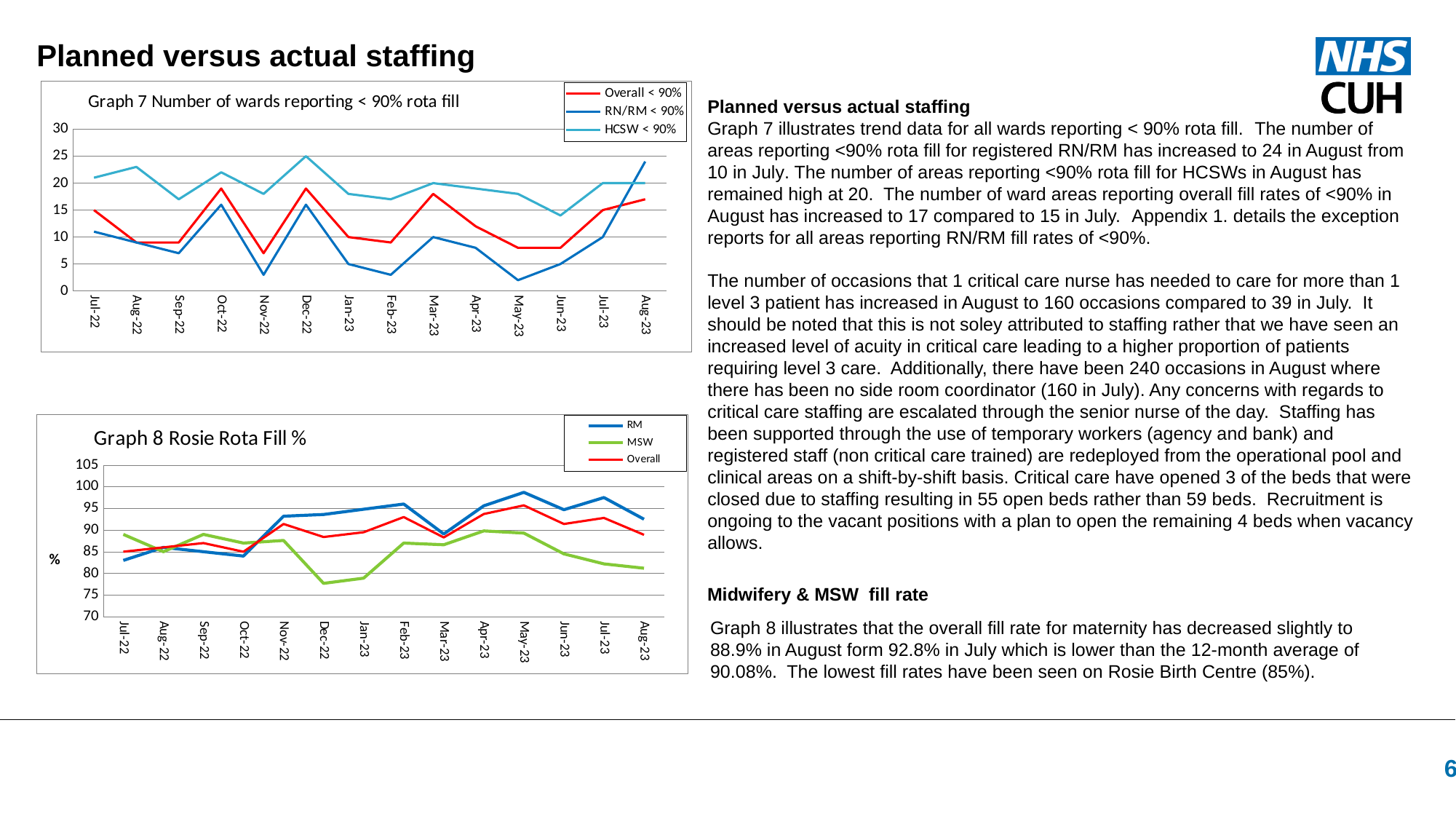

Planned versus actual staffing

### Chart: Graph 7 Number of wards reporting < 90% rota fill

| Category | Overall < 90% | RN/RM < 90% | HCSW < 90% |
|---|---|---|---|
| 44743 | 15.0 | 11.0 | 21.0 |
| 44774 | 9.0 | 9.0 | 23.0 |
| 44805 | 9.0 | 7.0 | 17.0 |
| 44835 | 19.0 | 16.0 | 22.0 |
| 44866 | 7.0 | 3.0 | 18.0 |
| 44896 | 19.0 | 16.0 | 25.0 |
| 44927 | 10.0 | 5.0 | 18.0 |
| 44958 | 9.0 | 3.0 | 17.0 |
| 44986 | 18.0 | 10.0 | 20.0 |
| 45017 | 12.0 | 8.0 | 19.0 |
| 45047 | 8.0 | 2.0 | 18.0 |
| 45078 | 8.0 | 5.0 | 14.0 |
| 45108 | 15.0 | 10.0 | 20.0 |
| 45139 | 17.0 | 24.0 | 20.0 |
Planned versus actual staffing
Graph 7 illustrates trend data for all wards reporting < 90% rota fill.  The number of areas reporting <90% rota fill for registered RN/RM has increased to 24 in August from 10 in July. The number of areas reporting <90% rota fill for HCSWs in August has remained high at 20.  The number of ward areas reporting overall fill rates of <90% in August has increased to 17 compared to 15 in July.  Appendix 1. details the exception reports for all areas reporting RN/RM fill rates of <90%.

The number of occasions that 1 critical care nurse has needed to care for more than 1 level 3 patient has increased in August to 160 occasions compared to 39 in July.  It should be noted that this is not soley attributed to staffing rather that we have seen an increased level of acuity in critical care leading to a higher proportion of patients requiring level 3 care.  Additionally, there have been 240 occasions in August where there has been no side room coordinator (160 in July). Any concerns with regards to critical care staffing are escalated through the senior nurse of the day.  Staffing has been supported through the use of temporary workers (agency and bank) and registered staff (non critical care trained) are redeployed from the operational pool and clinical areas on a shift-by-shift basis. Critical care have opened 3 of the beds that were closed due to staffing resulting in 55 open beds rather than 59 beds.  Recruitment is ongoing to the vacant positions with a plan to open the remaining 4 beds when vacancy allows.

### Chart: Graph 8 Rosie Rota Fill %

| Category | RM | MSW | Overall  |
|---|---|---|---|
| 44743 | 83.0 | 89.0 | 85.0 |
| 44774 | 86.0 | 85.0 | 86.0 |
| 44805 | 85.0 | 89.0 | 87.0 |
| 44835 | 84.0 | 87.0 | 85.0 |
| 44866 | 93.2 | 87.6 | 91.4 |
| 44896 | 93.6 | 77.7 | 88.4 |
| 44927 | 94.8 | 78.9 | 89.5 |
| 44958 | 96.0 | 87.0 | 93.0 |
| 44986 | 89.1 | 86.6 | 88.3 |
| 45017 | 95.6 | 89.8 | 93.7 |
| 45047 | 98.7 | 89.3 | 95.7 |
| 45078 | 94.7 | 84.5 | 91.4 |
| 45108 | 97.5 | 82.2 | 92.8 |
| 45139 | 92.5 | 81.2 | 88.9 |
Midwifery & MSW  fill rate
Graph 8 illustrates that the overall fill rate for maternity has decreased slightly to 88.9% in August form 92.8% in July which is lower than the 12-month average of 90.08%.  The lowest fill rates have been seen on Rosie Birth Centre (85%).